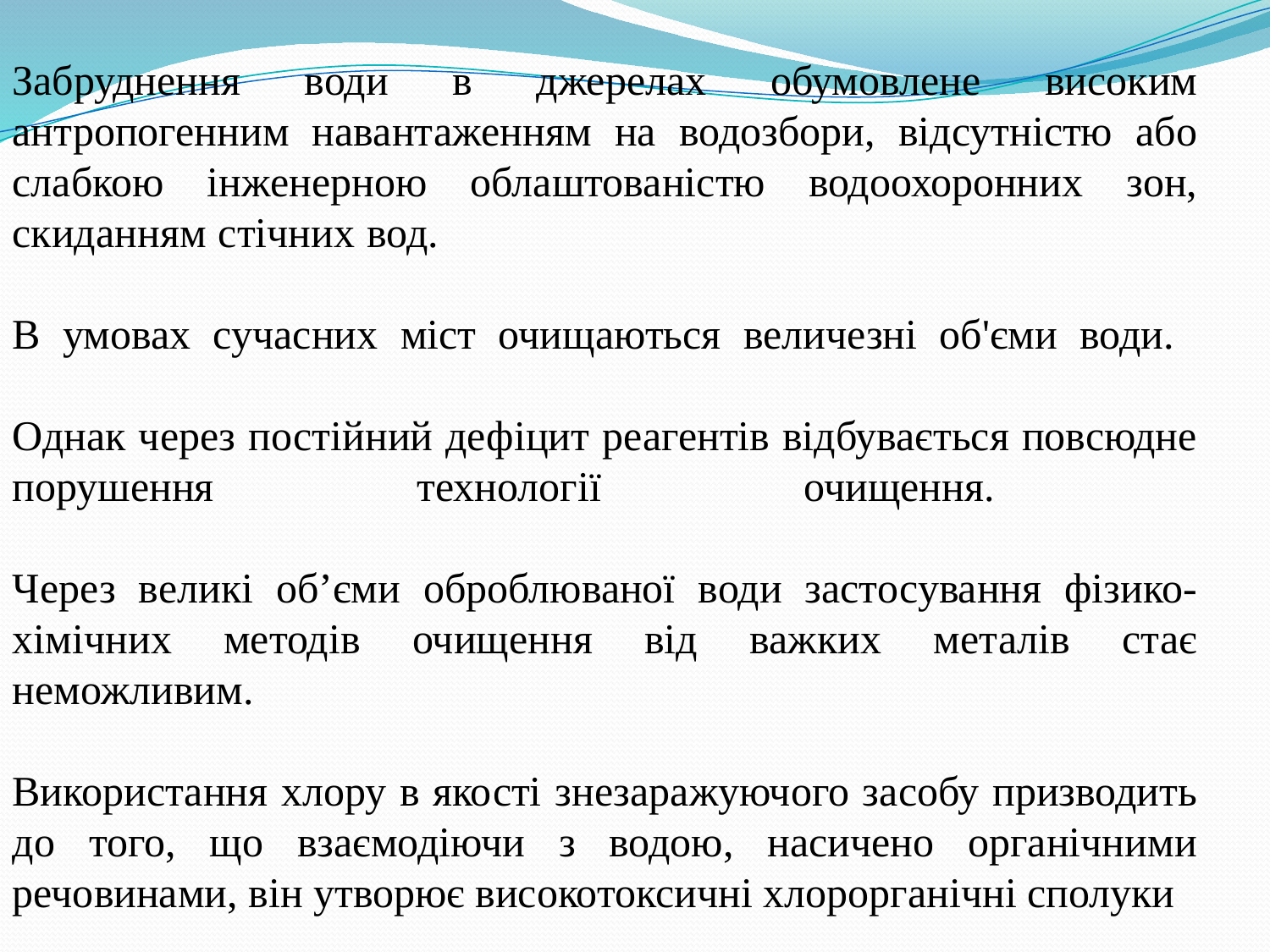

Забруднення води в джерелах обумовлене високим антропогенним навантаженням на водозбори, відсутністю або слабкою інженерною облаштованістю водоохоронних зон, скиданням стічних вод.
В умовах сучасних міст очищаються величезні об'єми води.
Однак через постійний дефіцит реагентів відбувається повсюдне порушення технології очищення.
Через великі об’єми оброблюваної води застосування фізико-хімічних методів очищення від важких металів стає неможливим.
Використання хлору в якості знезаражуючого засобу призводить до того, що взаємодіючи з водою, насичено органічними речовинами, він утворює високотоксичні хлорорганічні сполуки